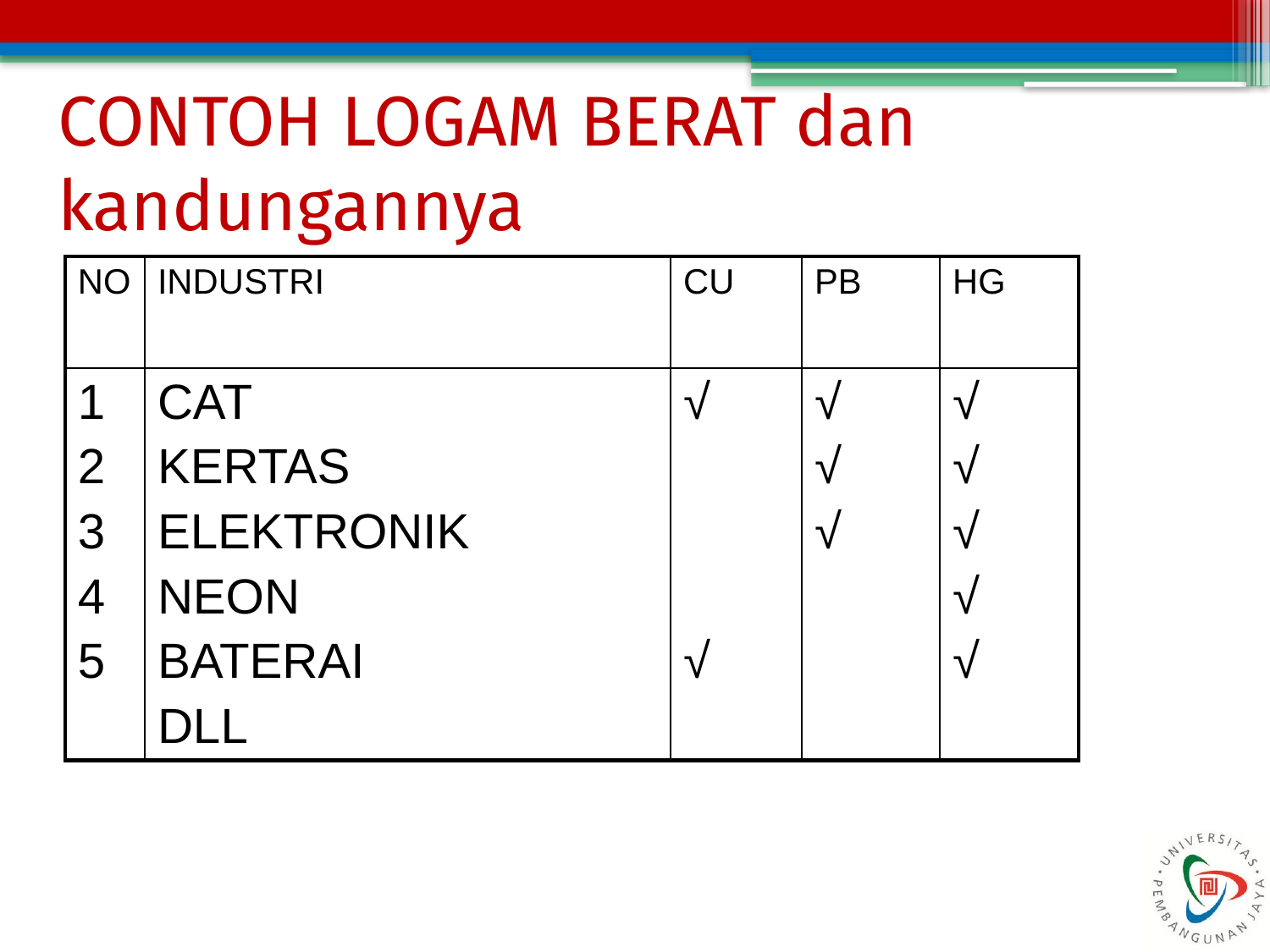

# CONTOH LOGAM BERAT dan kandungannya
| NO | INDUSTRI | CU | PB | HG |
| --- | --- | --- | --- | --- |
| 1 2 3 4 5 | CAT KERTAS ELEKTRONIK NEON BATERAI DLL | √ √ | √ √ √ | √ √ √ √ √ |